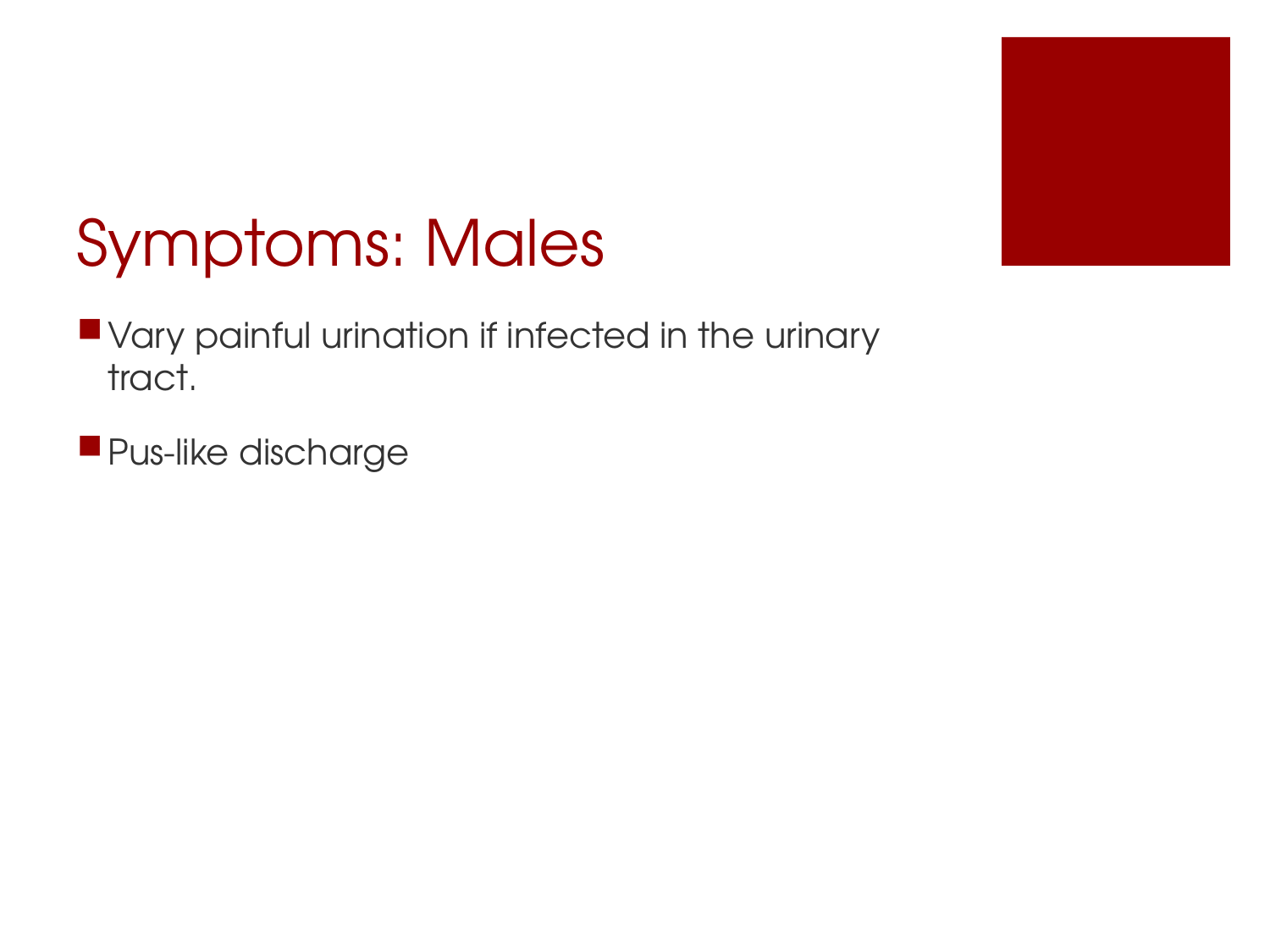

# Symptoms: Males
Vary painful urination if infected in the urinary tract.
Pus-like discharge